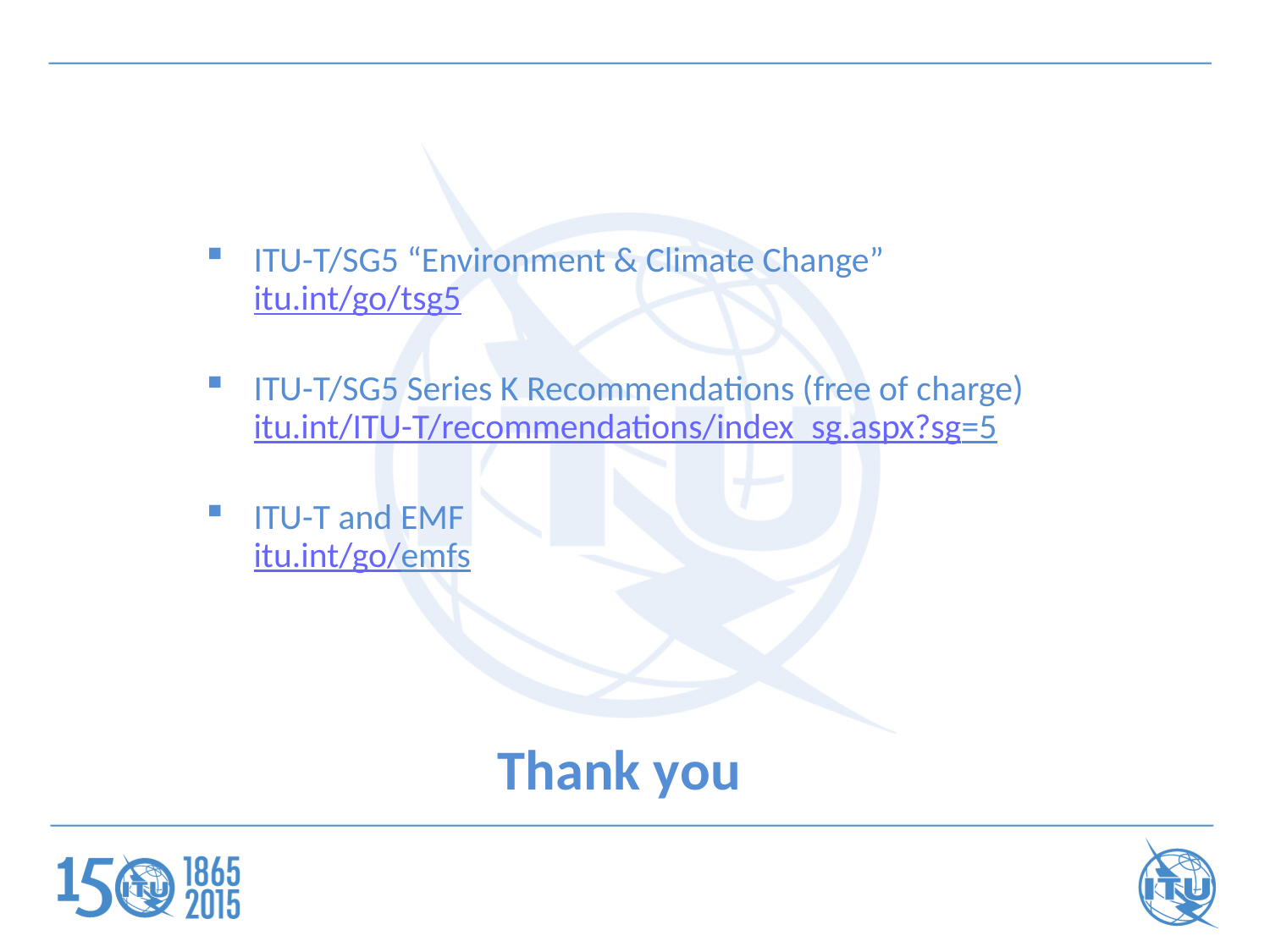

ITU-T/SG5 “Environment & Climate Change”
itu.int/go/tsg5

ITU-T/SG5 Series K Recommendations (free of charge)
itu.int/ITU-T/recommendations/index_sg.aspx?sg=5

ITU-T and EMF
itu.int/go/emfs
Thank you